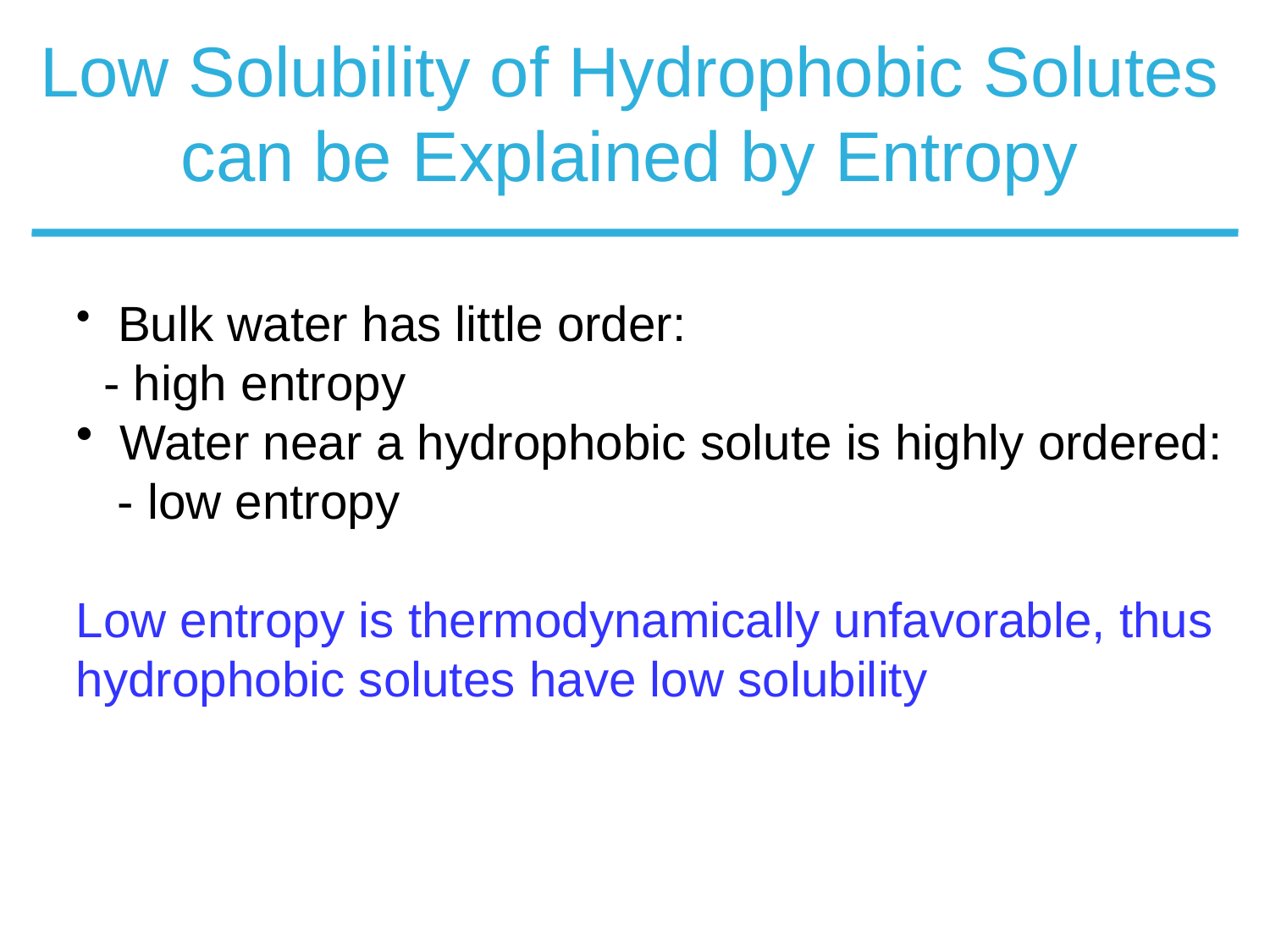

# Low Solubility of Hydrophobic Solutes can be Explained by Entropy

 Bulk water has little order:
  - high entropy
 Water near a hydrophobic solute is highly ordered:
   - low entropy

Low entropy is thermodynamically unfavorable, thus hydrophobic solutes have low solubility